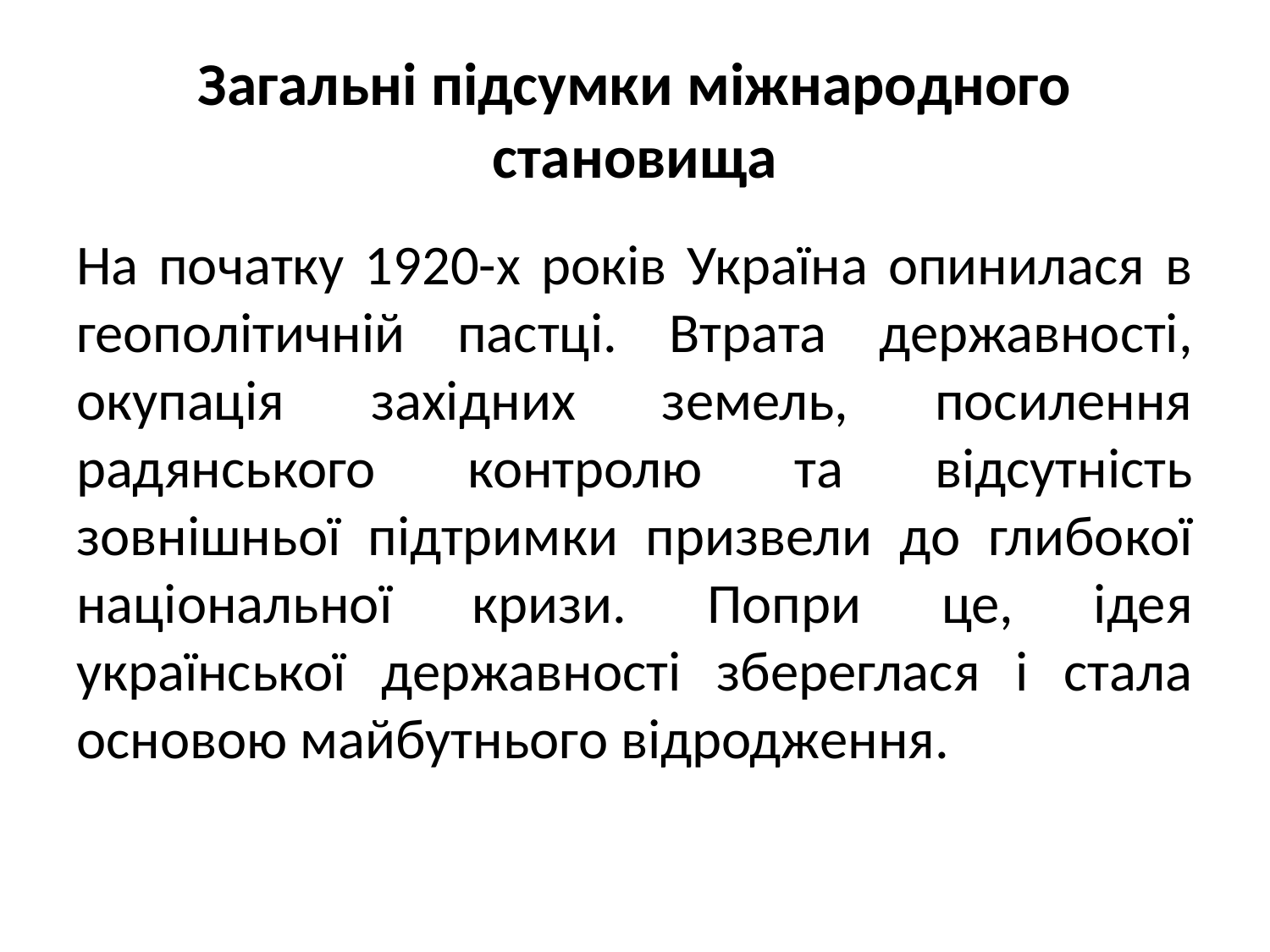

# Загальні підсумки міжнародного становища
На початку 1920-х років Україна опинилася в геополітичній пастці. Втрата державності, окупація західних земель, посилення радянського контролю та відсутність зовнішньої підтримки призвели до глибокої національної кризи. Попри це, ідея української державності збереглася і стала основою майбутнього відродження.